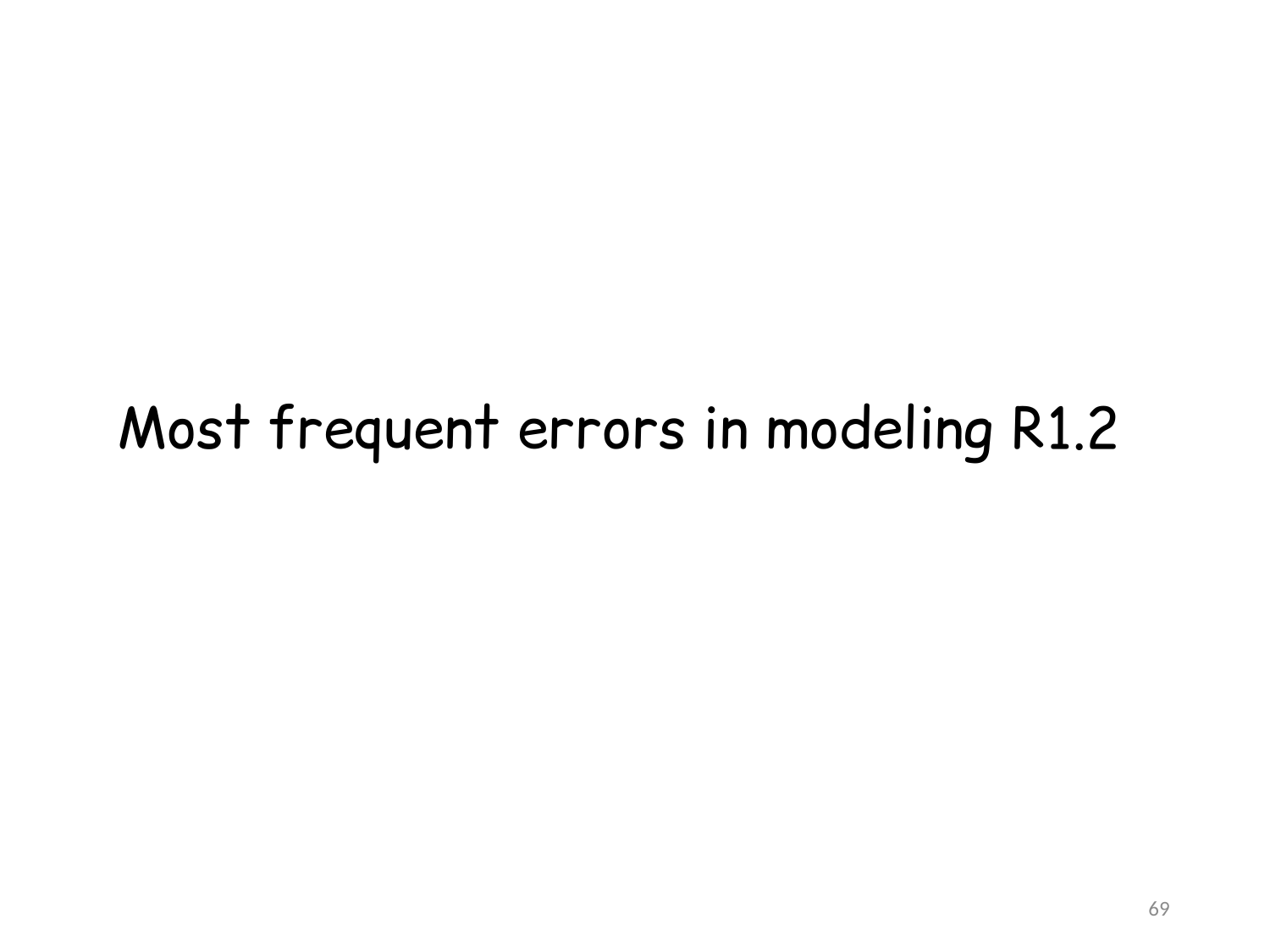

# Most frequent errors in modeling R1.2
69